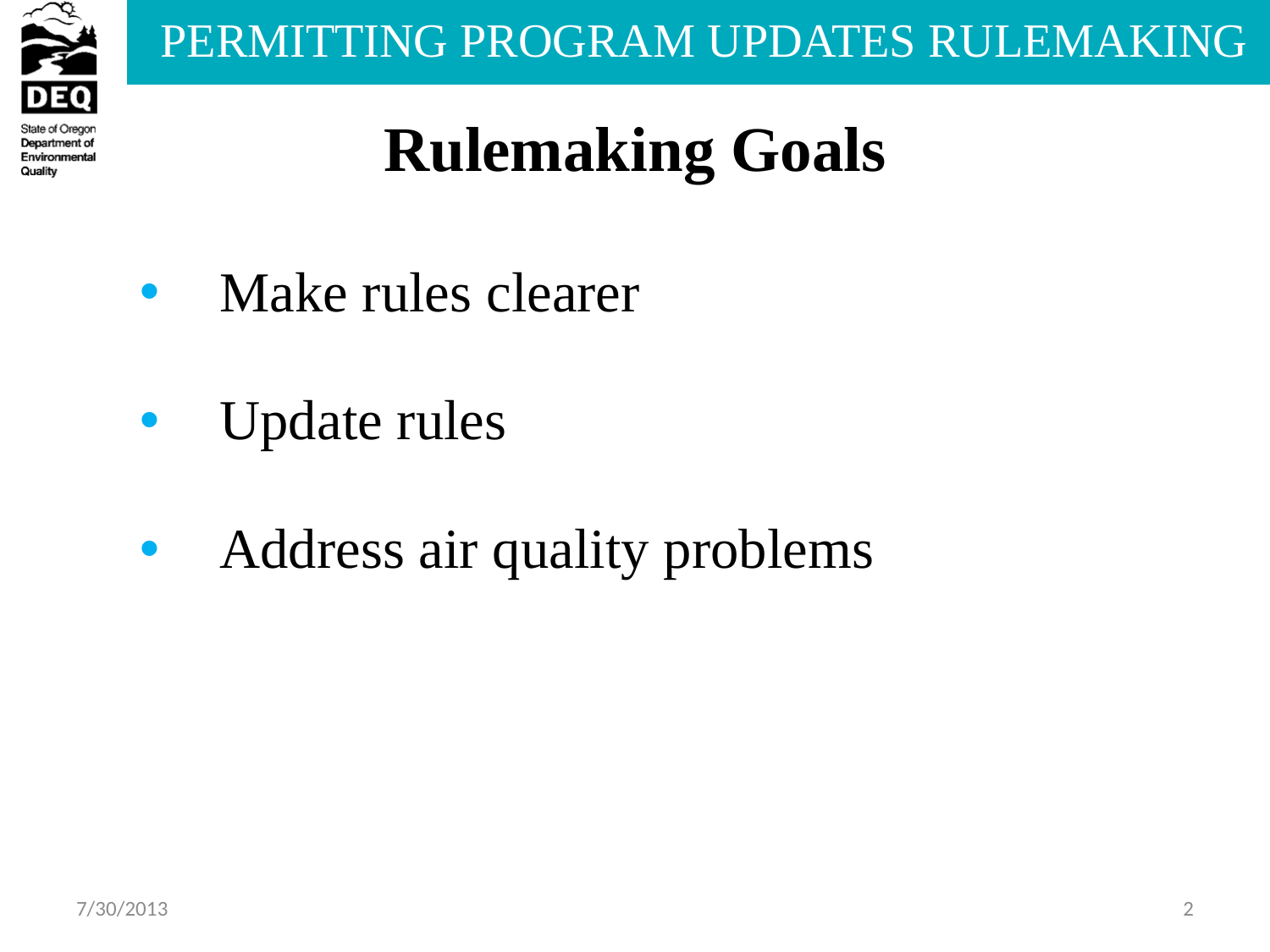

# Rulemaking Goals
Make rules clearer

Update rules

Address air quality problems

7/30/2013
2